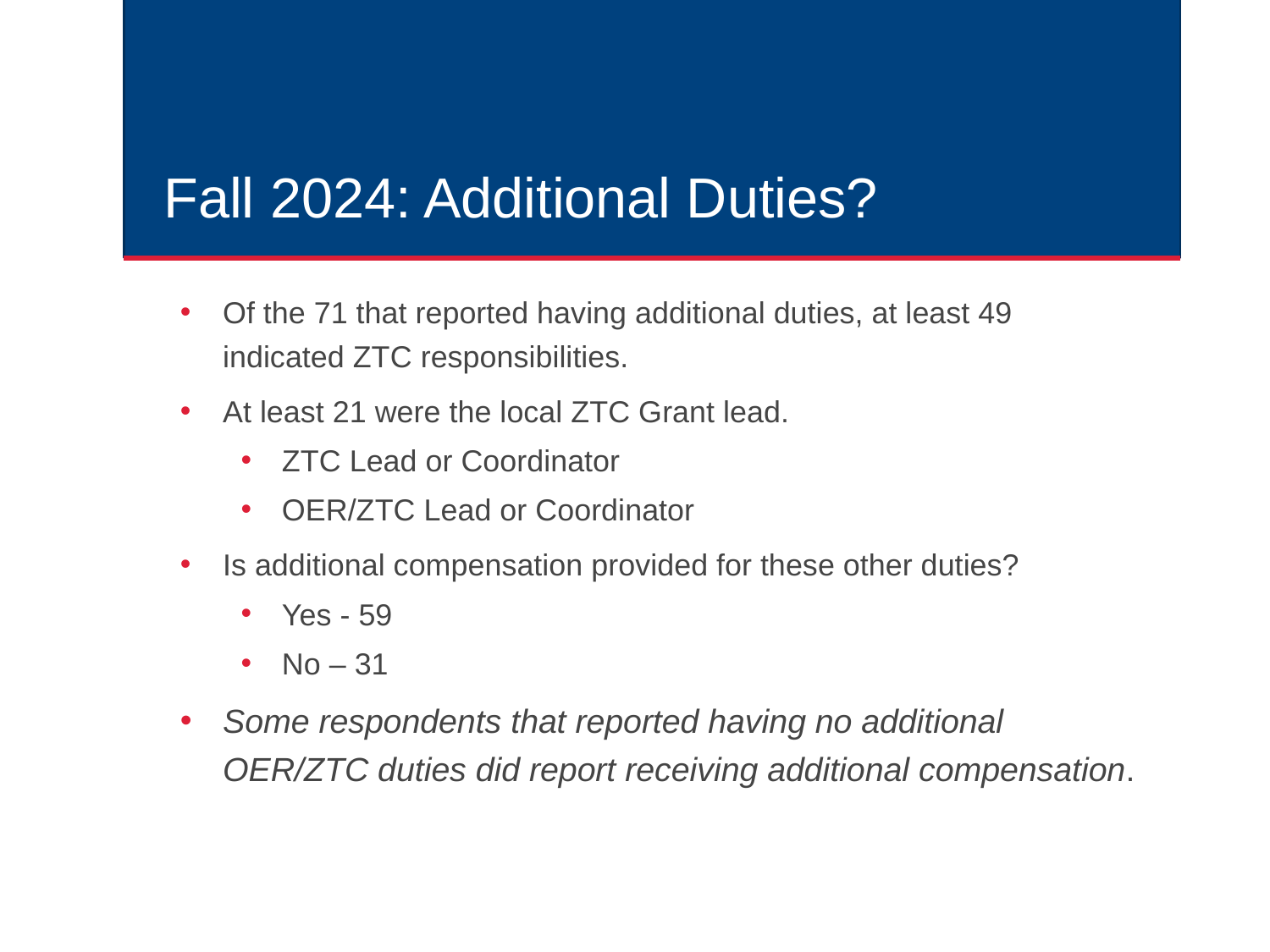

# Fall 2024: Additional Duties?
Of the 71 that reported having additional duties, at least 49 indicated ZTC responsibilities.
At least 21 were the local ZTC Grant lead.
ZTC Lead or Coordinator
OER/ZTC Lead or Coordinator
Is additional compensation provided for these other duties?
Yes - 59
No – 31
Some respondents that reported having no additional OER/ZTC duties did report receiving additional compensation.